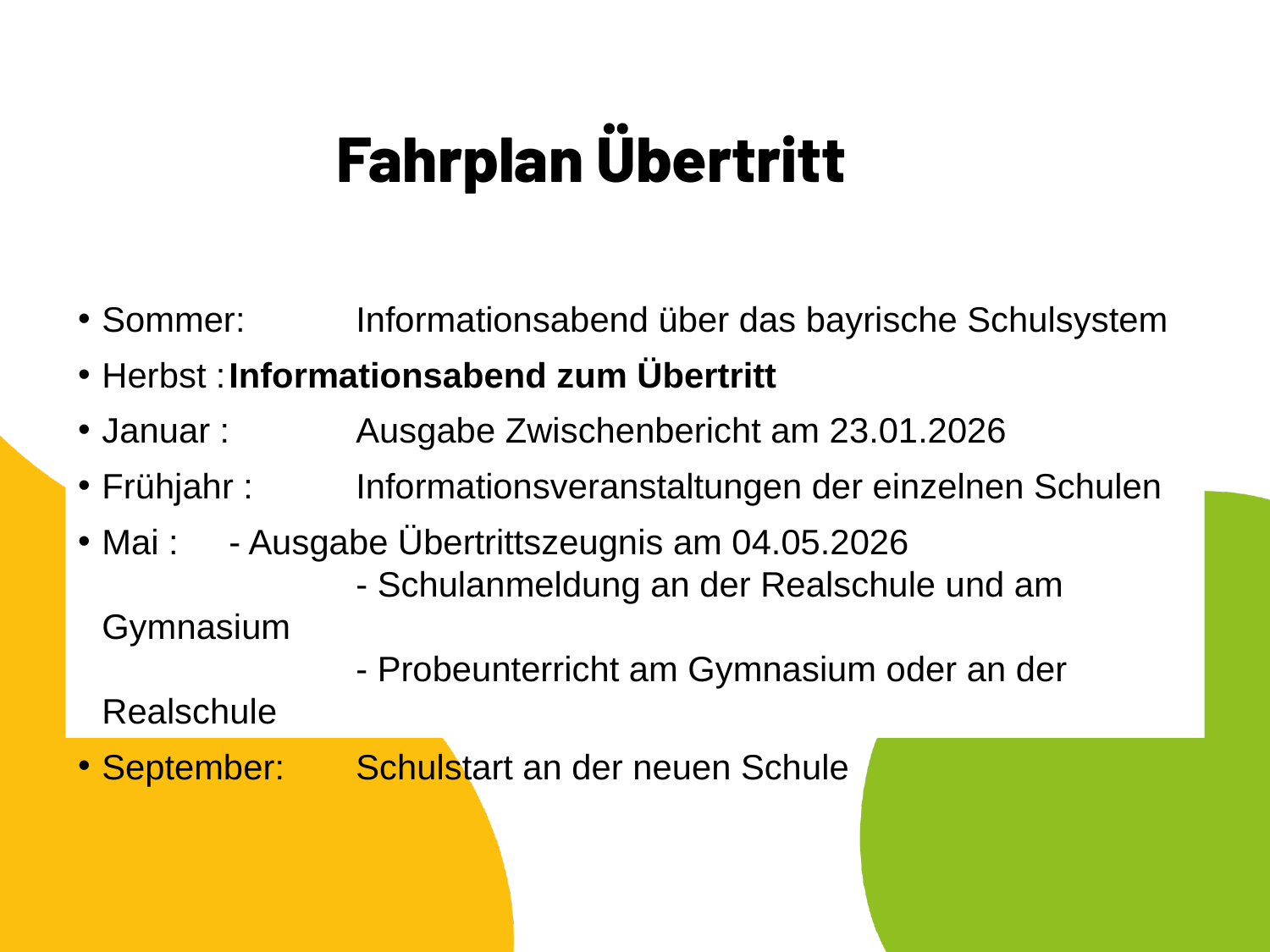

# Fahrplan Übertritt
Sommer:	Informationsabend über das bayrische Schulsystem
Herbst :	Informationsabend zum Übertritt
Januar :	Ausgabe Zwischenbericht am 23.01.2026
Frühjahr :	Informationsveranstaltungen der einzelnen Schulen
Mai :	- Ausgabe Übertrittszeugnis am 04.05.2026
		- Schulanmeldung an der Realschule und am Gymnasium
		- Probeunterricht am Gymnasium oder an der Realschule
September:	Schulstart an der neuen Schule